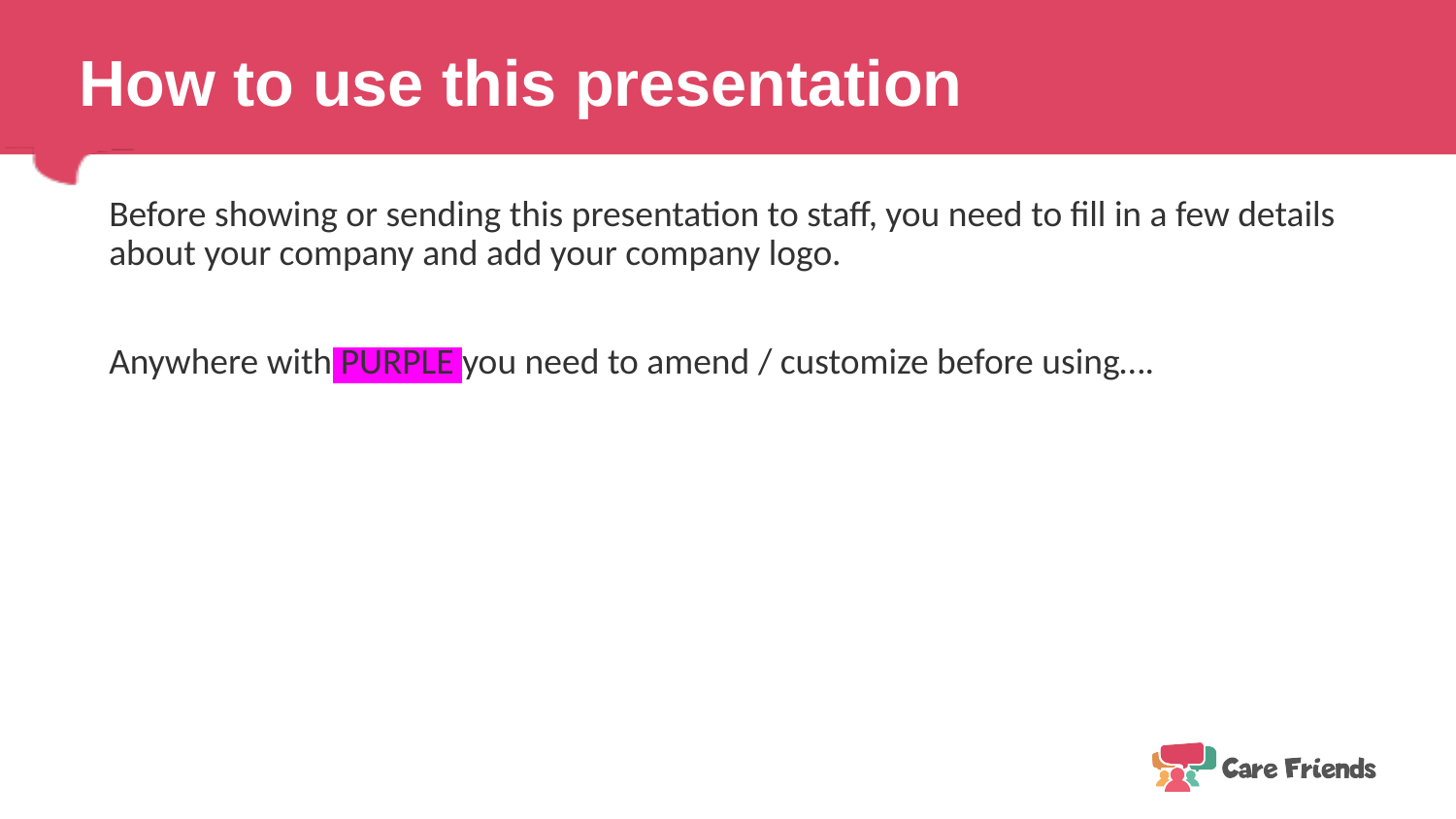

# How to use this presentation
Before showing or sending this presentation to staff, you need to fill in a few details about your company and add your company logo.

Anywhere with PURPLE you need to amend / customize before using….